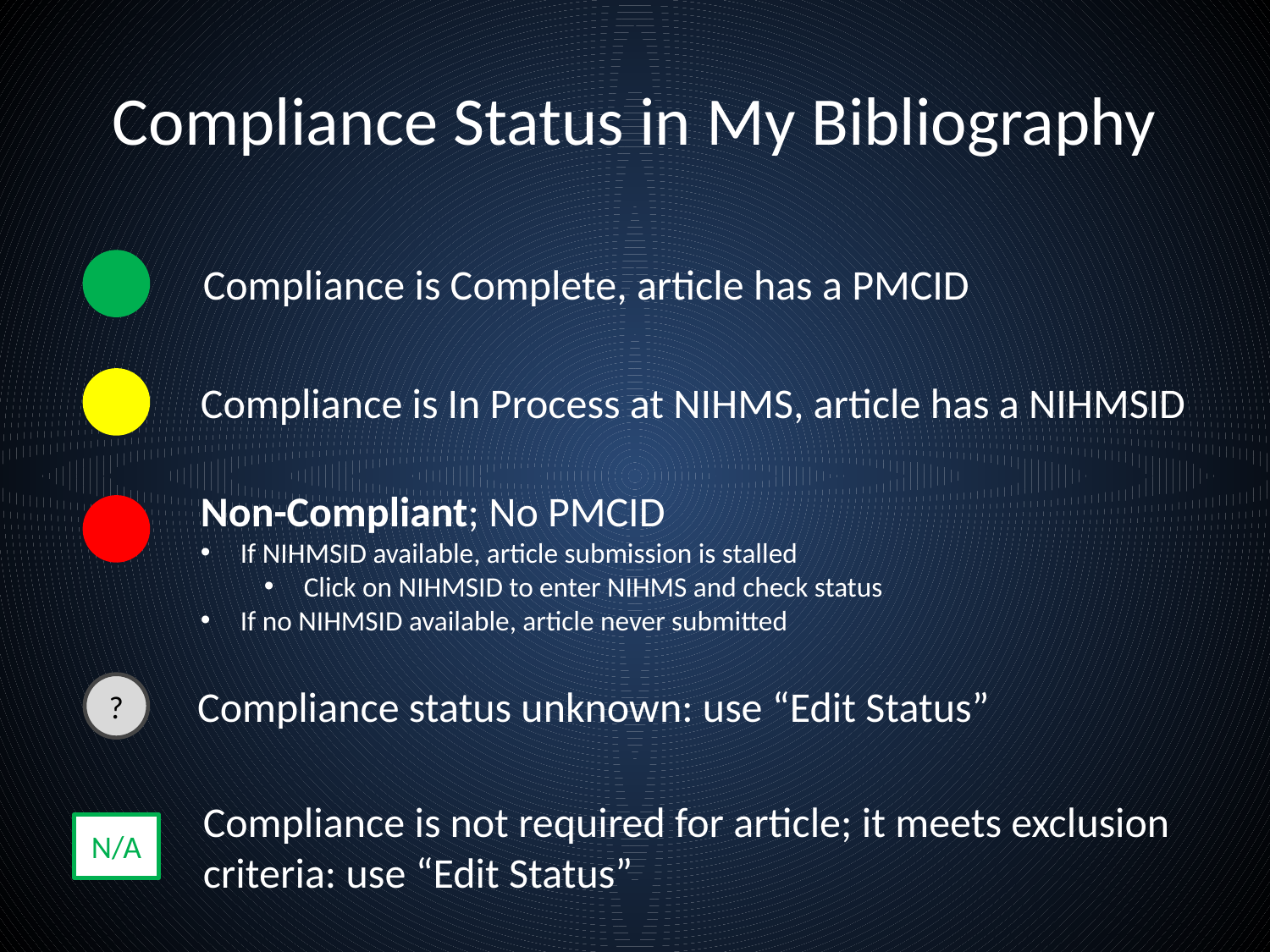

# Compliance Status in My Bibliography

Compliance is Complete, article has a PMCID
Compliance is In Process at NIHMS, article has a NIHMSID

Non-Compliant; No PMCID
If NIHMSID available, article submission is stalled
Click on NIHMSID to enter NIHMS and check status
If no NIHMSID available, article never submitted

Compliance status unknown: use “Edit Status”
?
Compliance is not required for article; it meets exclusion criteria: use “Edit Status”
N/A